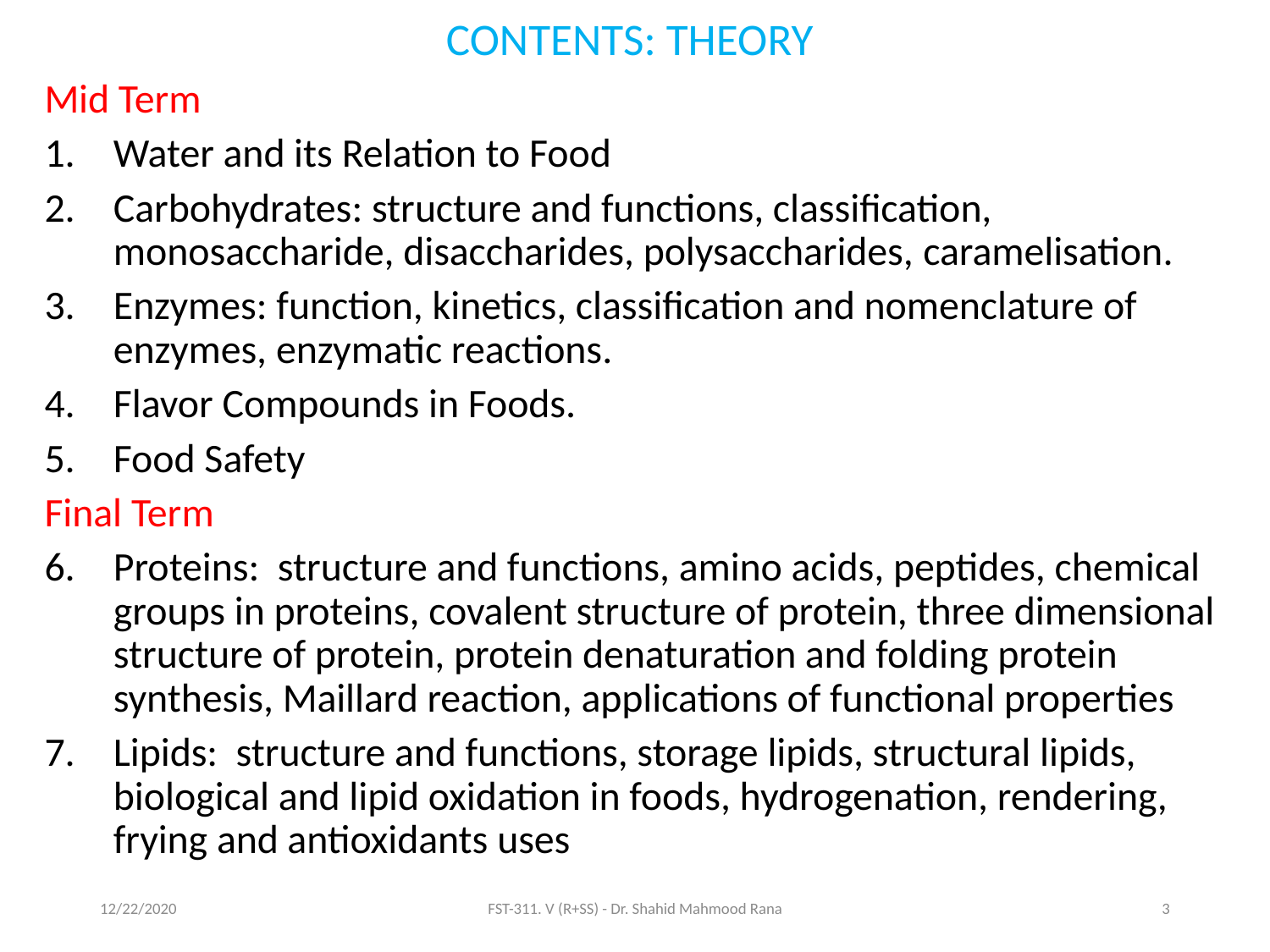

# CONTENTS: THEORY
Mid Term
Water and its Relation to Food
Carbohydrates: structure and functions, classification, monosaccharide, disaccharides, polysaccharides, caramelisation.
Enzymes: function, kinetics, classification and nomenclature of enzymes, enzymatic reactions.
Flavor Compounds in Foods.
Food Safety
Final Term
Proteins:  structure and functions, amino acids, peptides, chemical groups in proteins, covalent structure of protein, three dimensional structure of protein, protein denaturation and folding protein synthesis, Maillard reaction, applications of functional properties
Lipids:  structure and functions, storage lipids, structural lipids, biological and lipid oxidation in foods, hydrogenation, rendering, frying and antioxidants uses

12/22/2020
FST-311. V (R+SS) - Dr. Shahid Mahmood Rana
3